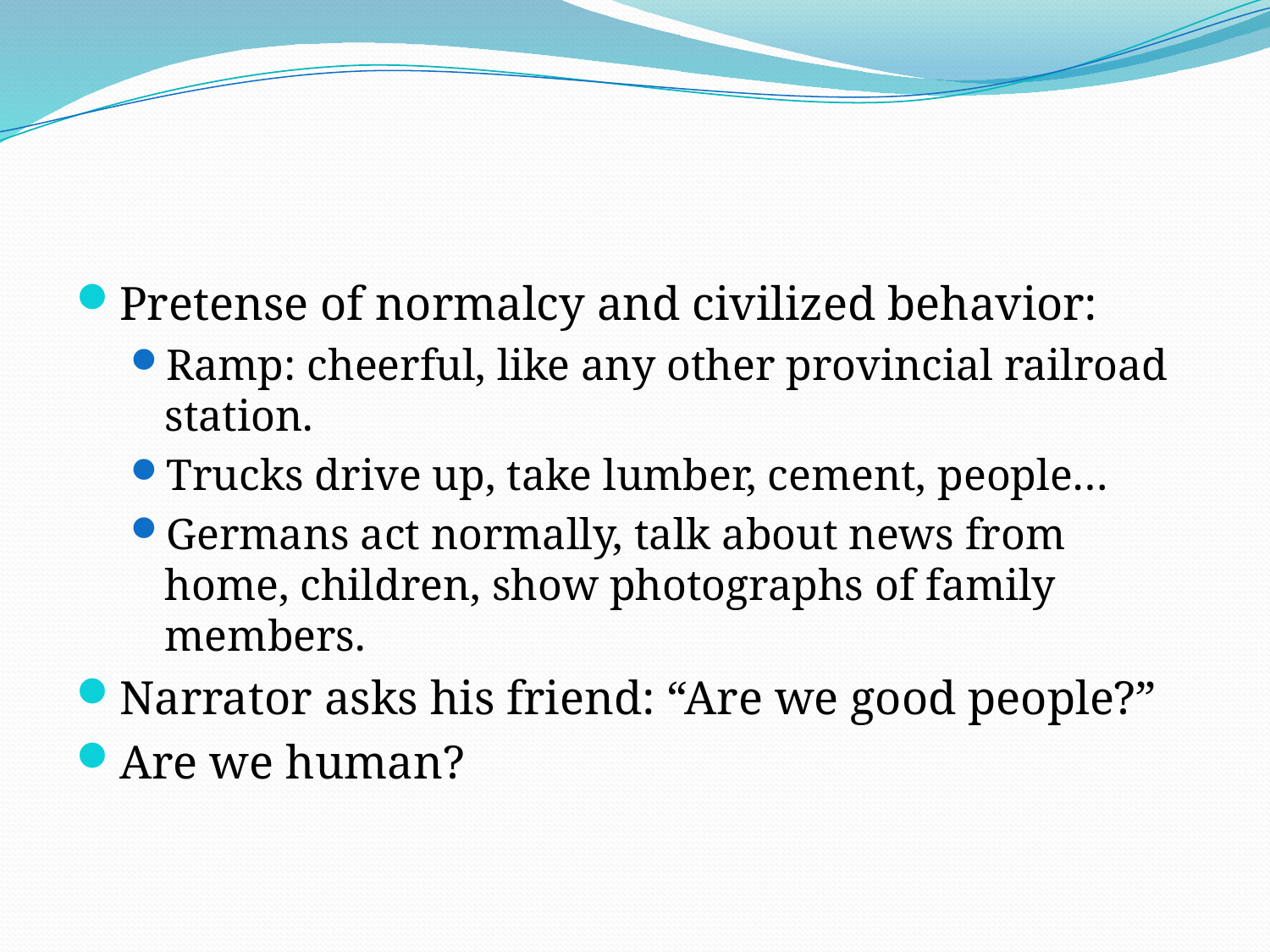

#
Pretense of normalcy and civilized behavior:
Ramp: cheerful, like any other provincial railroad station.
Trucks drive up, take lumber, cement, people…
Germans act normally, talk about news from home, children, show photographs of family members.
Narrator asks his friend: “Are we good people?”
Are we human?